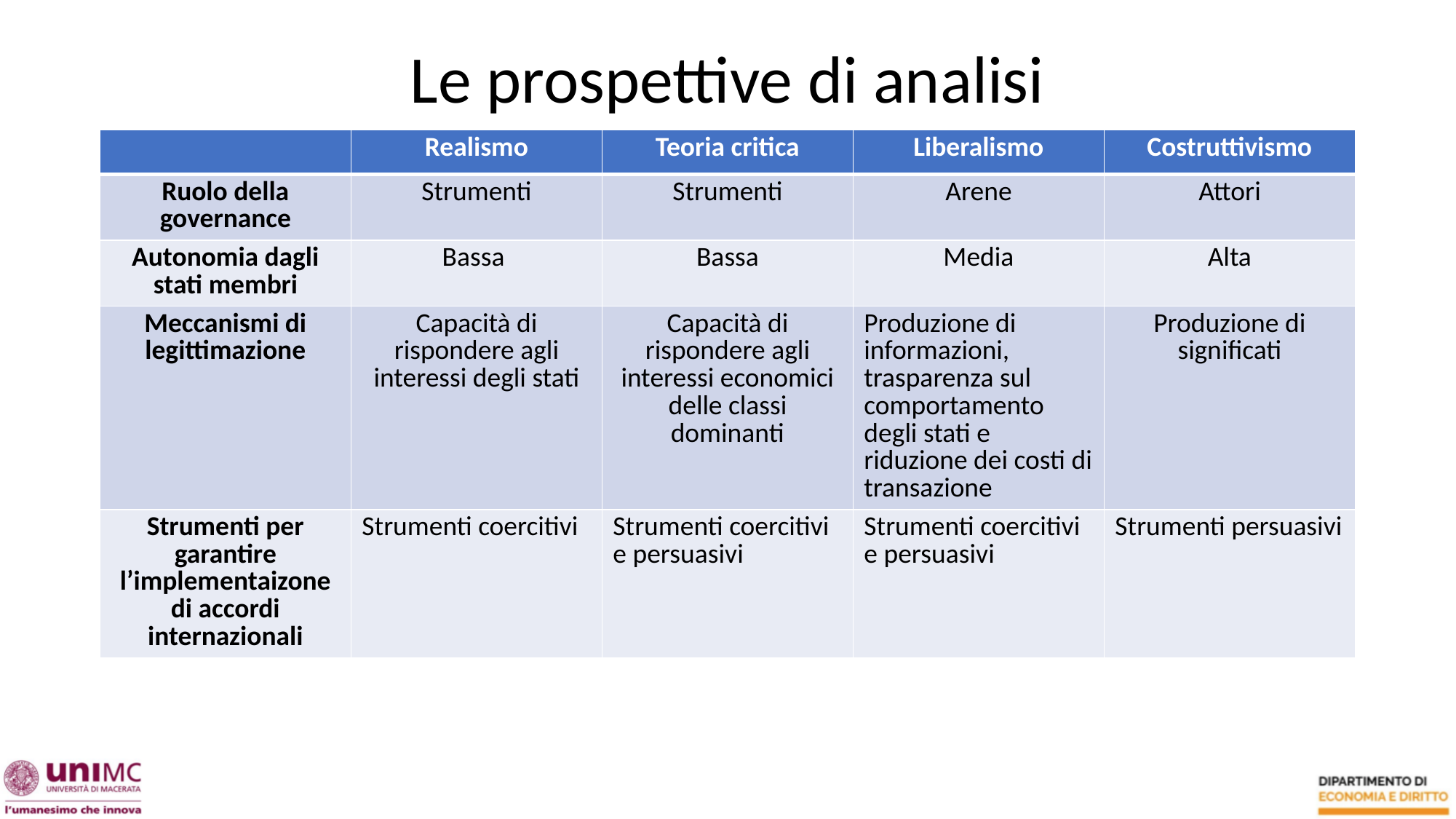

# Le prospettive di analisi
Prospettive di analisi
|  | Realismo | Teoria critica | Liberalismo | Costruttivismo |
| --- | --- | --- | --- | --- |
| Ruolo della governance | Strumenti | Strumenti | Arene | Attori |
| Autonomia dagli stati membri | Bassa | Bassa | Media | Alta |
| Meccanismi di legittimazione | Capacità di rispondere agli interessi degli stati | Capacità di rispondere agli interessi economici delle classi dominanti | Produzione di informazioni, trasparenza sul comportamento degli stati e riduzione dei costi di transazione | Produzione di significati |
| Strumenti per garantire l’implementaizone di accordi internazionali | Strumenti coercitivi | Strumenti coercitivi e persuasivi | Strumenti coercitivi e persuasivi | Strumenti persuasivi |